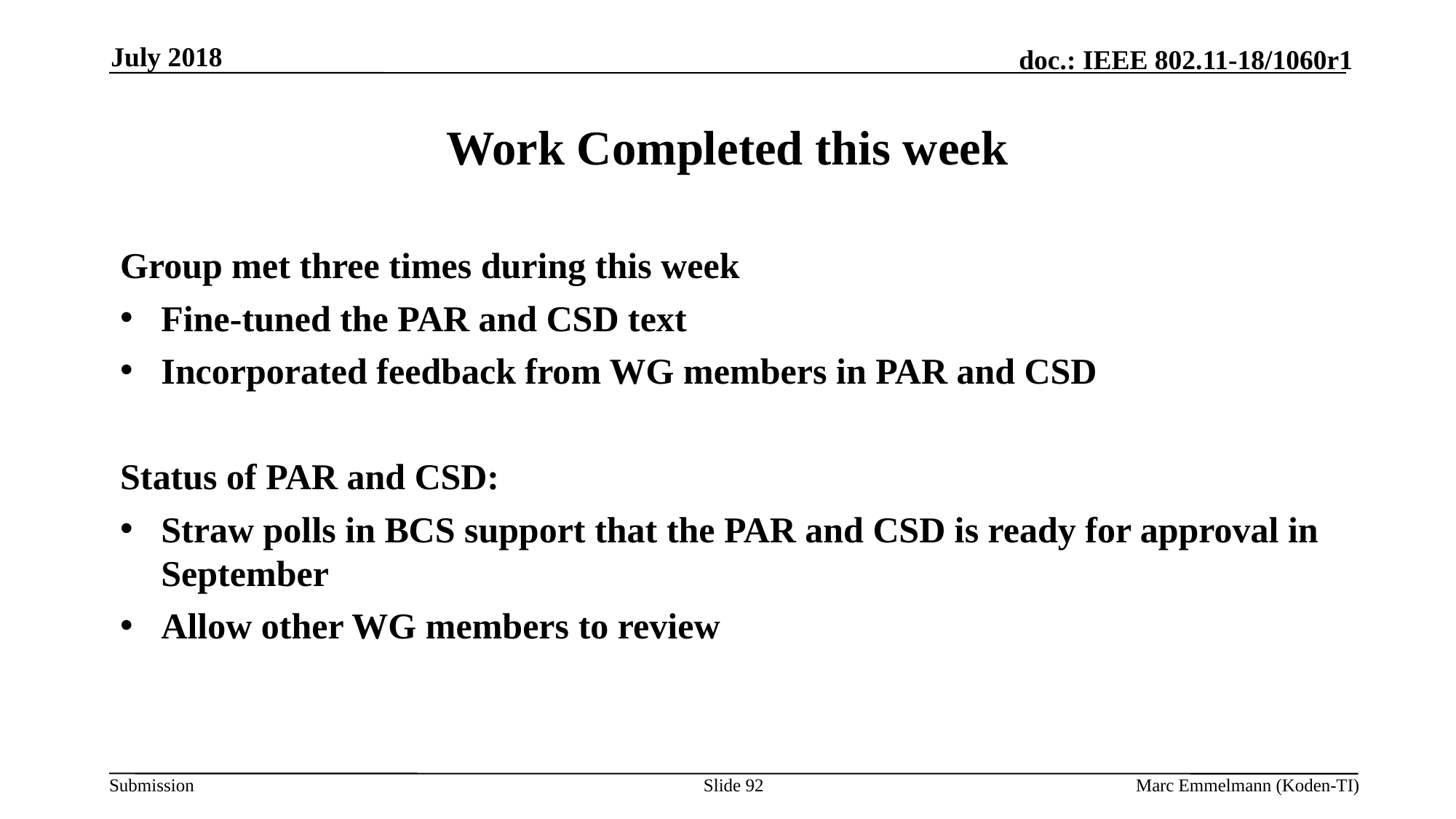

July 2018
# Work Completed this week
Group met three times during this week
Fine-tuned the PAR and CSD text
Incorporated feedback from WG members in PAR and CSD

Status of PAR and CSD:
Straw polls in BCS support that the PAR and CSD is ready for approval in September
Allow other WG members to review

Slide 92
Marc Emmelmann (Koden-TI)